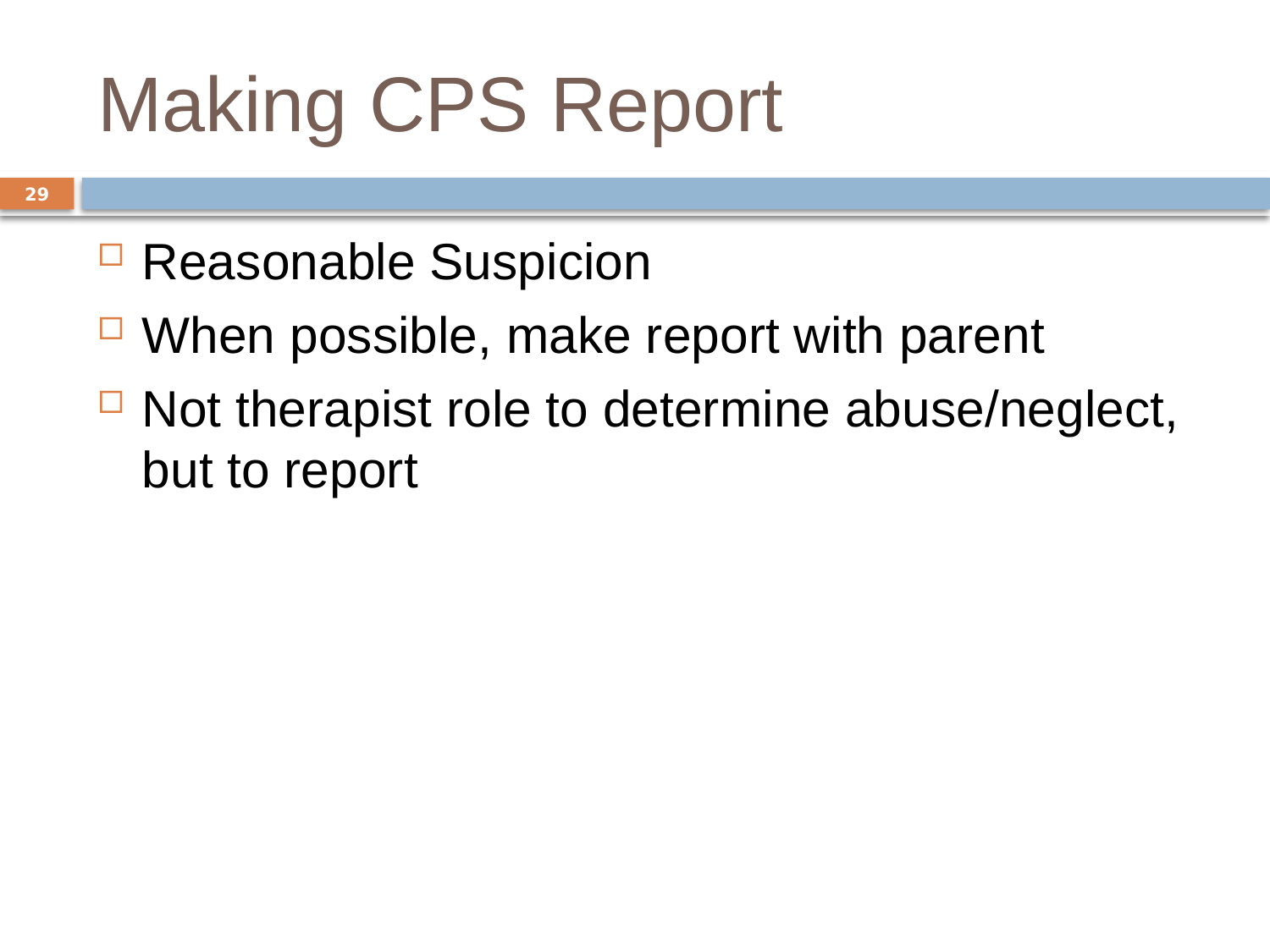

# Making CPS Report
29
Reasonable Suspicion
When possible, make report with parent
Not therapist role to determine abuse/neglect, but to report